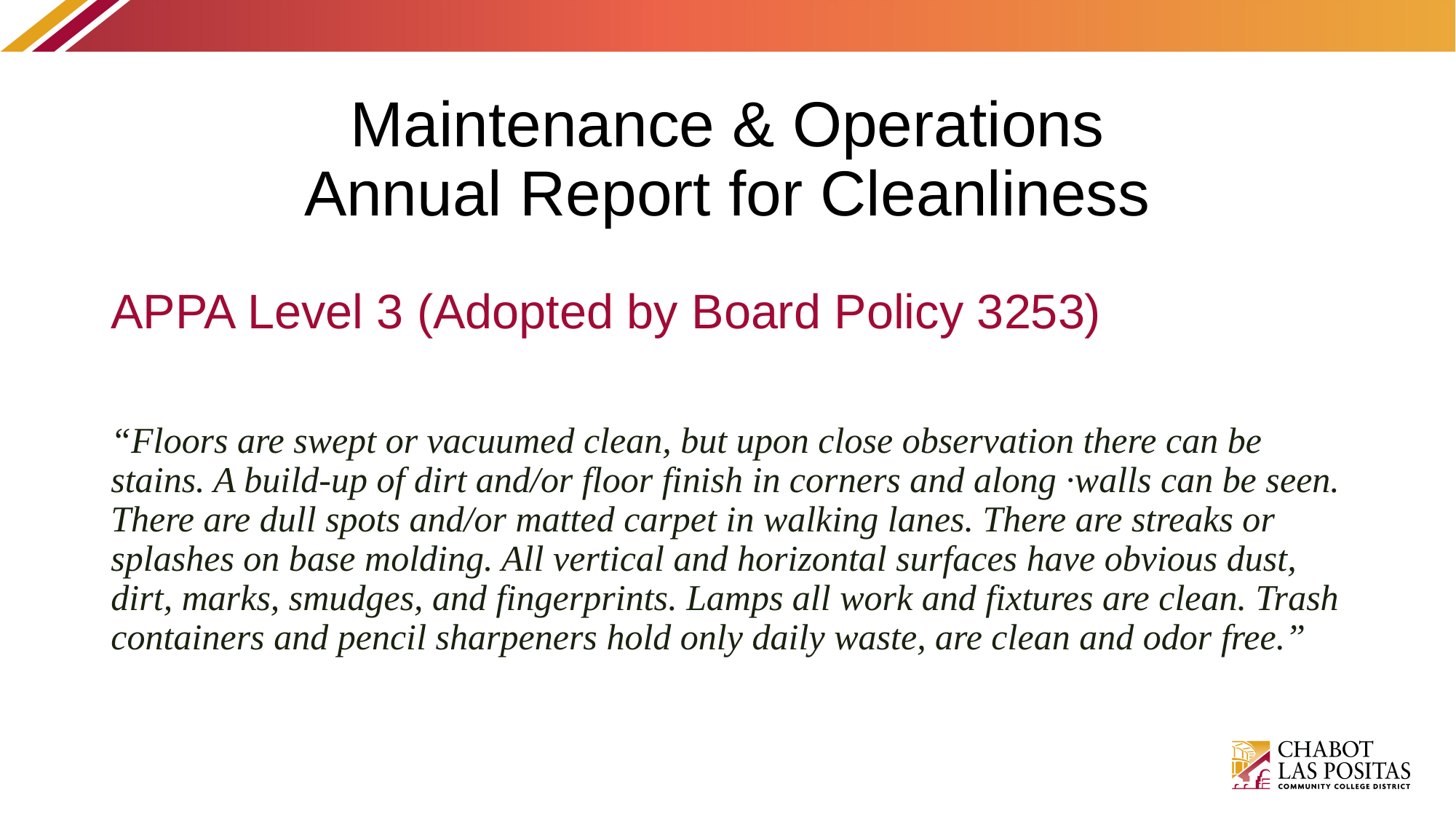

# Maintenance & Operations Annual Report for Cleanliness
APPA Level 3 (Adopted by Board Policy 3253)

“Floors are swept or vacuumed clean, but upon close observation there can be stains. A build-up of dirt and/or floor finish in corners and along ·walls can be seen. There are dull spots and/or matted carpet in walking lanes. There are streaks or splashes on base molding. All vertical and horizontal surfaces have obvious dust, dirt, marks, smudges, and fingerprints. Lamps all work and fixtures are clean. Trash containers and pencil sharpeners hold only daily waste, are clean and odor free.”